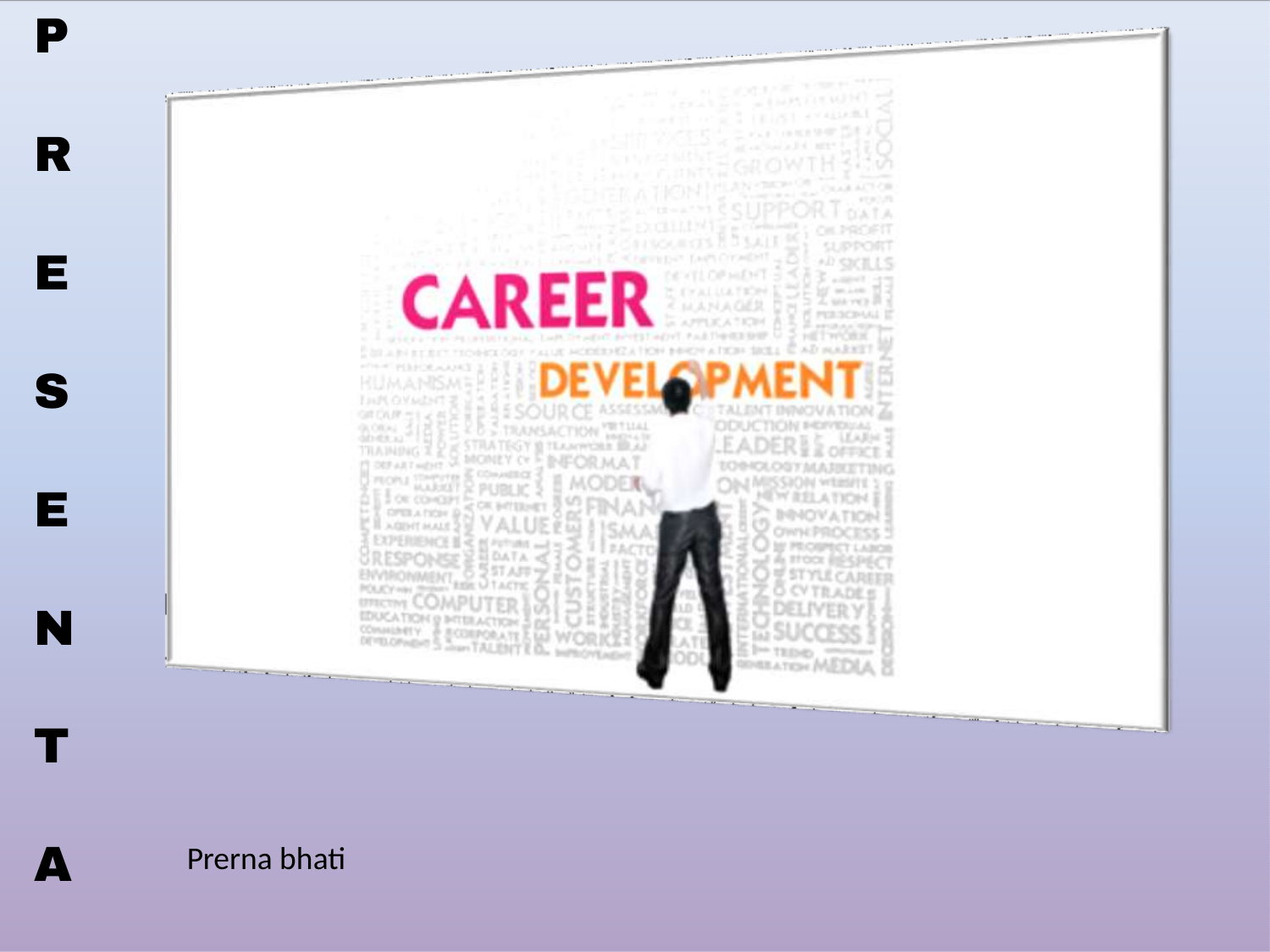

Prerna bhati

P  R  E  S  E  N  T  A  T  I  O  N
O  N